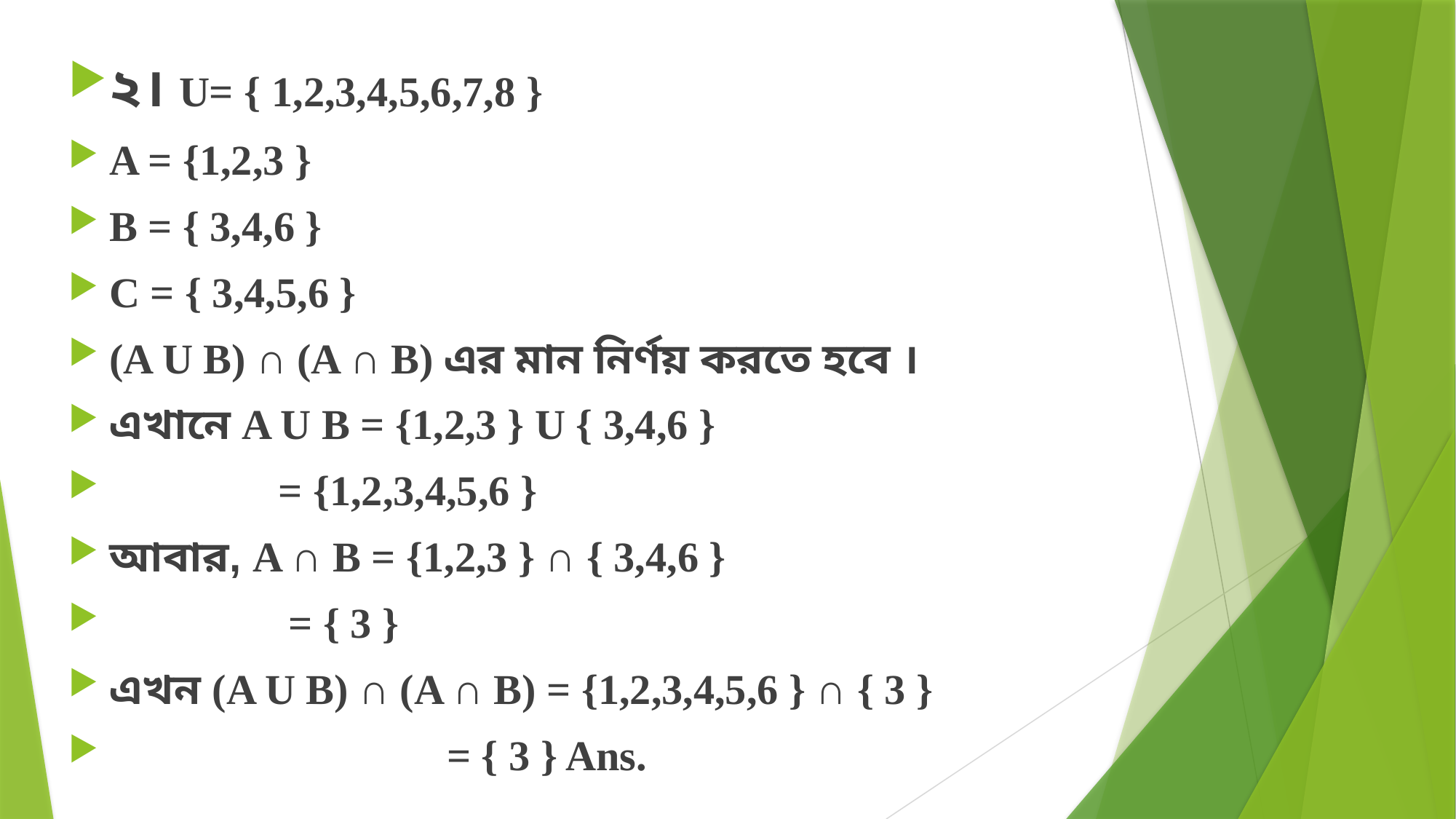

২। U= { 1,2,3,4,5,6,7,8 }
A = {1,2,3 }
B = { 3,4,6 }
C = { 3,4,5,6 }
(A U B) ∩ (A ∩ B) এর মান নির্ণয় করতে হবে ।
এখানে A U B = {1,2,3 } U { 3,4,6 }
                = {1,2,3,4,5,6 }
আবার, A ∩ B = {1,2,3 } ∩ { 3,4,6 }
                 = { 3 }
এখন (A U B) ∩ (A ∩ B) = {1,2,3,4,5,6 } ∩ { 3 }
                                = { 3 } Ans.